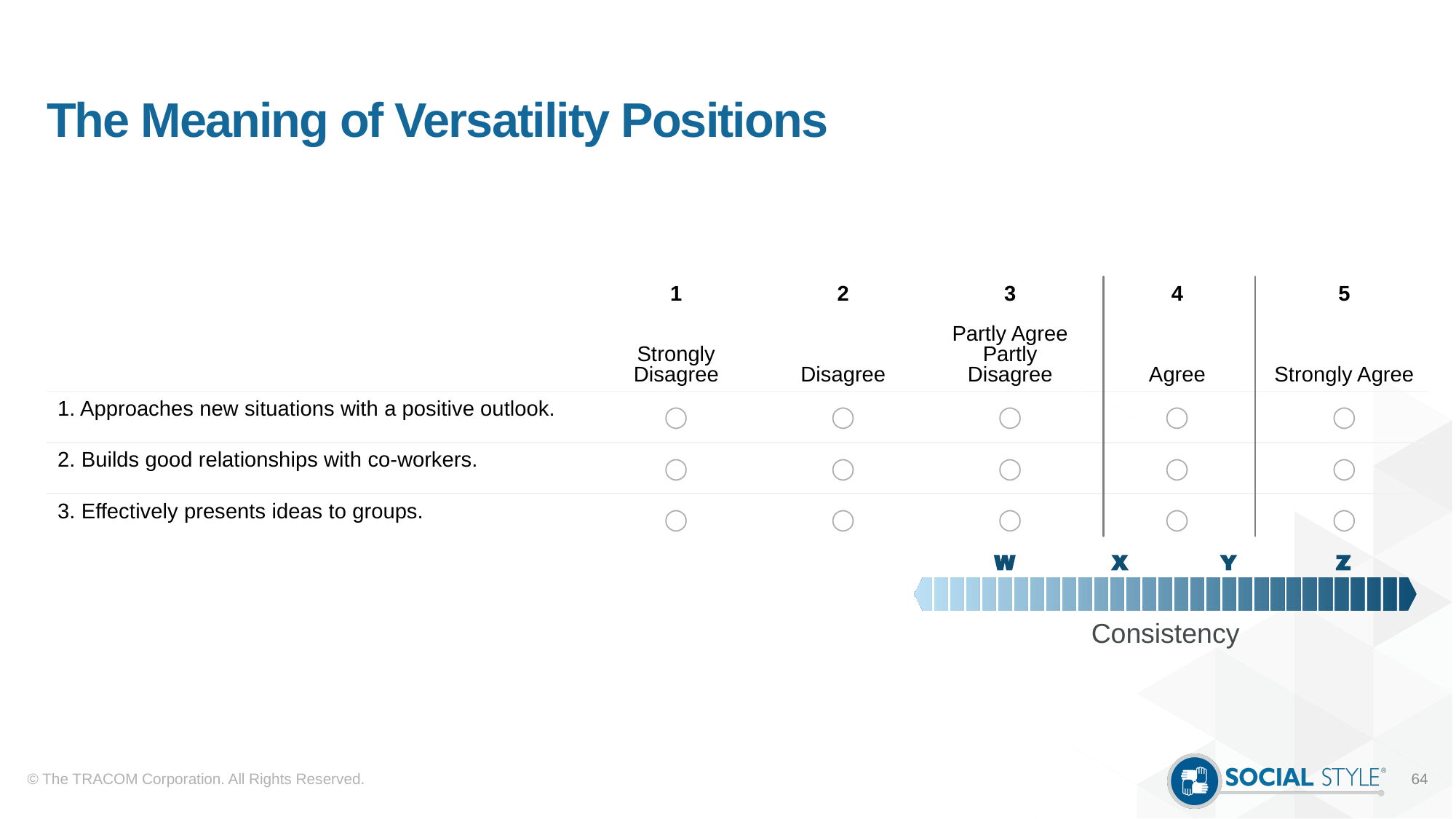

# The Meaning of Versatility Positions
|  | 1 | 2 | 3 | 4 | 5 |
| --- | --- | --- | --- | --- | --- |
|  | Strongly Disagree | Disagree | Partly Agree Partly Disagree | Agree | Strongly Agree |
| 1. Approaches new situations with a positive outlook. | ◯ | ◯ | ◯ | ◯ | ◯ |
| 2. Builds good relationships with co-workers. | ◯ | ◯ | ◯ | ◯ | ◯ |
| 3. Effectively presents ideas to groups. | ◯ | ◯ | ◯ | ◯ | ◯ |
| W | X Y | Z |
| --- | --- | --- |

Consistency
© The TRACOM Corporation. All Rights Reserved.
64